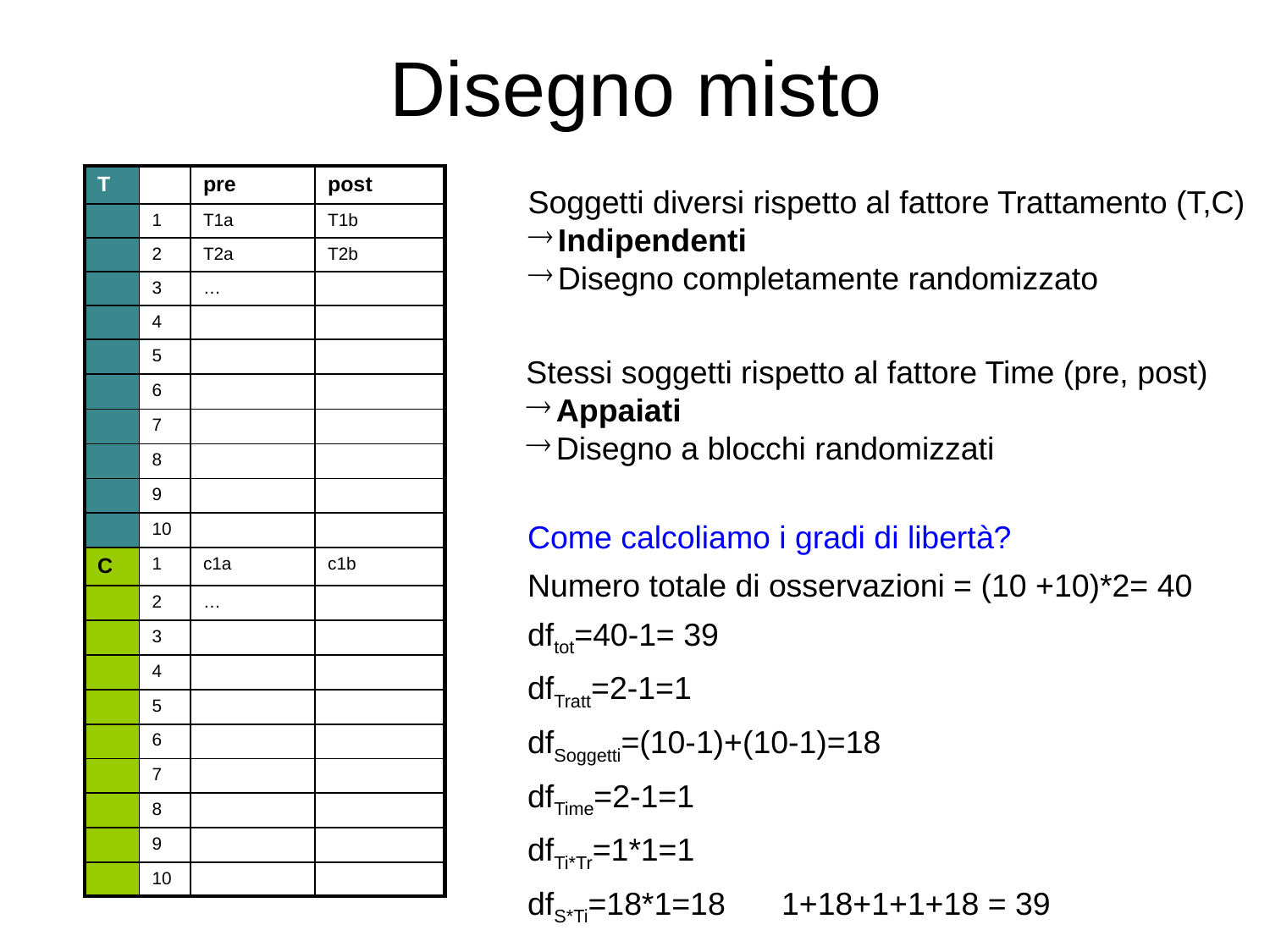

# Disegno misto
| T |  | pre | post |
| --- | --- | --- | --- |
|  | 1 | T1a | T1b |
|  | 2 | T2a | T2b |
|  | 3 | … |  |
|  | 4 |  |  |
|  | 5 |  |  |
|  | 6 |  |  |
|  | 7 |  |  |
|  | 8 |  |  |
|  | 9 |  |  |
|  | 10 |  |  |
| C | 1 | c1a | c1b |
|  | 2 | … |  |
|  | 3 |  |  |
|  | 4 |  |  |
|  | 5 |  |  |
|  | 6 |  |  |
|  | 7 |  |  |
|  | 8 |  |  |
|  | 9 |  |  |
|  | 10 |  |  |
Soggetti diversi rispetto al fattore Trattamento (T,C)
Indipendenti
Disegno completamente randomizzato
Stessi soggetti rispetto al fattore Time (pre, post)
Appaiati
Disegno a blocchi randomizzati
Come calcoliamo i gradi di libertà?
Numero totale di osservazioni = (10 +10)*2= 40
dftot=40-1= 39
dfTratt=2-1=1
dfSoggetti=(10-1)+(10-1)=18
dfTime=2-1=1
dfTi*Tr=1*1=1
dfS*Ti=18*1=18	1+18+1+1+18 = 39